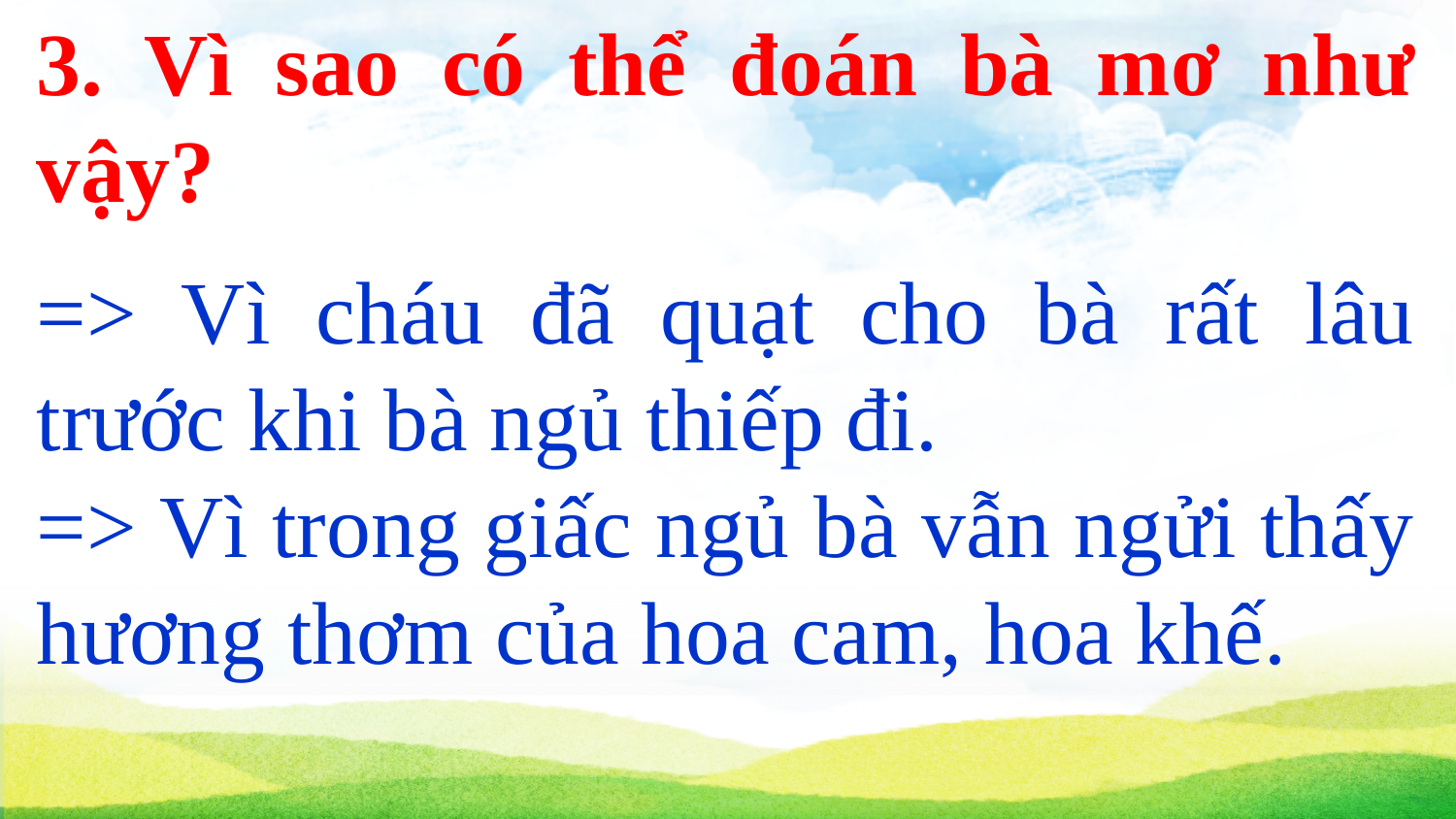

3. Vì sao có thể đoán bà mơ như vậy?
=> Vì cháu đã quạt cho bà rất lâu trước khi bà ngủ thiếp đi.
=> Vì trong giấc ngủ bà vẫn ngửi thấy hương thơm của hoa cam, hoa khế.